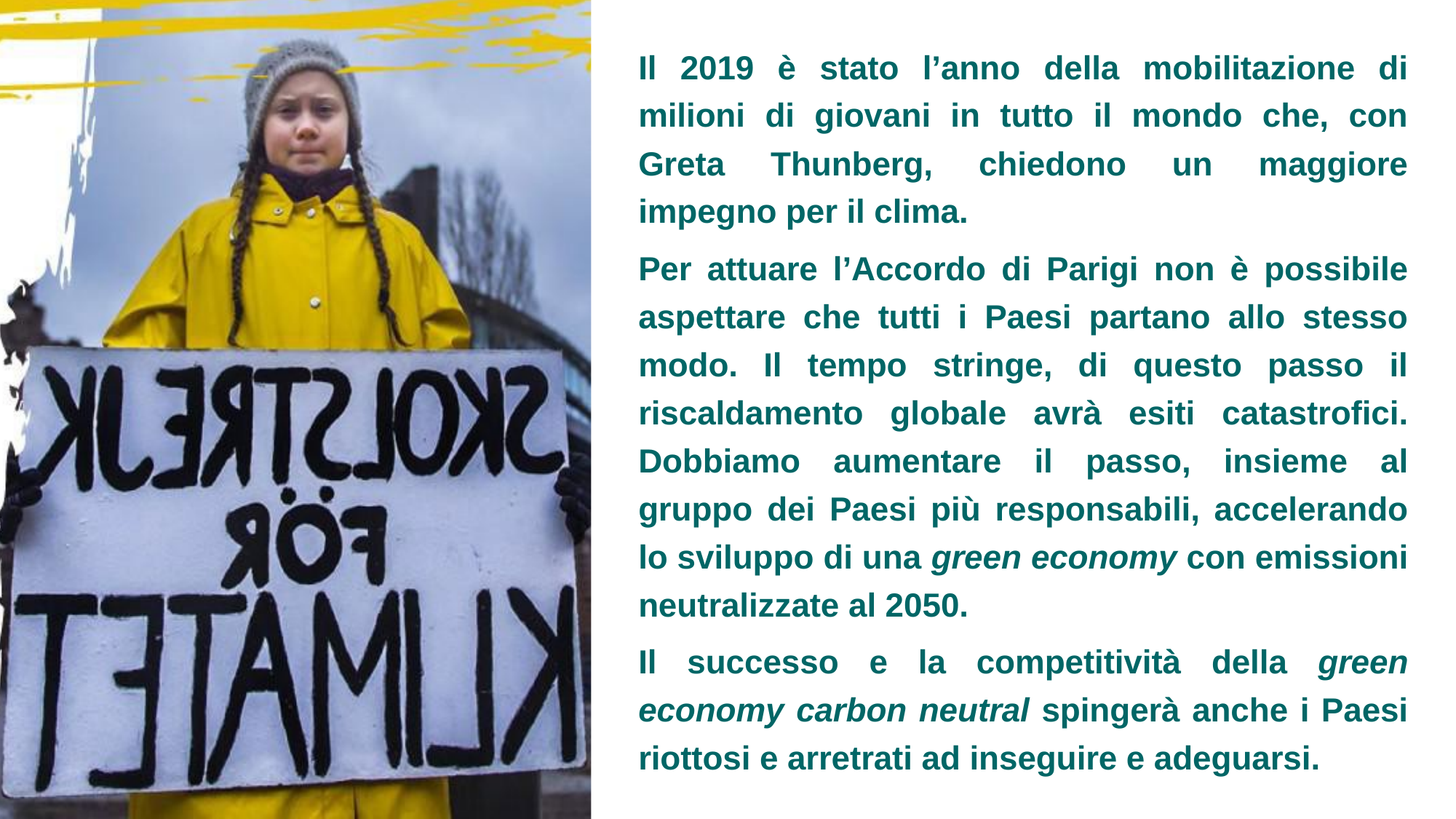

Il 2019 è stato l’anno della mobilitazione di milioni di giovani in tutto il mondo che, con Greta Thunberg, chiedono un maggiore impegno per il clima.
Per attuare l’Accordo di Parigi non è possibile aspettare che tutti i Paesi partano allo stesso modo. Il tempo stringe, di questo passo il riscaldamento globale avrà esiti catastrofici. Dobbiamo aumentare il passo, insieme al gruppo dei Paesi più responsabili, accelerando lo sviluppo di una green economy con emissioni neutralizzate al 2050.
Il successo e la competitività della green economy carbon neutral spingerà anche i Paesi riottosi e arretrati ad inseguire e adeguarsi.